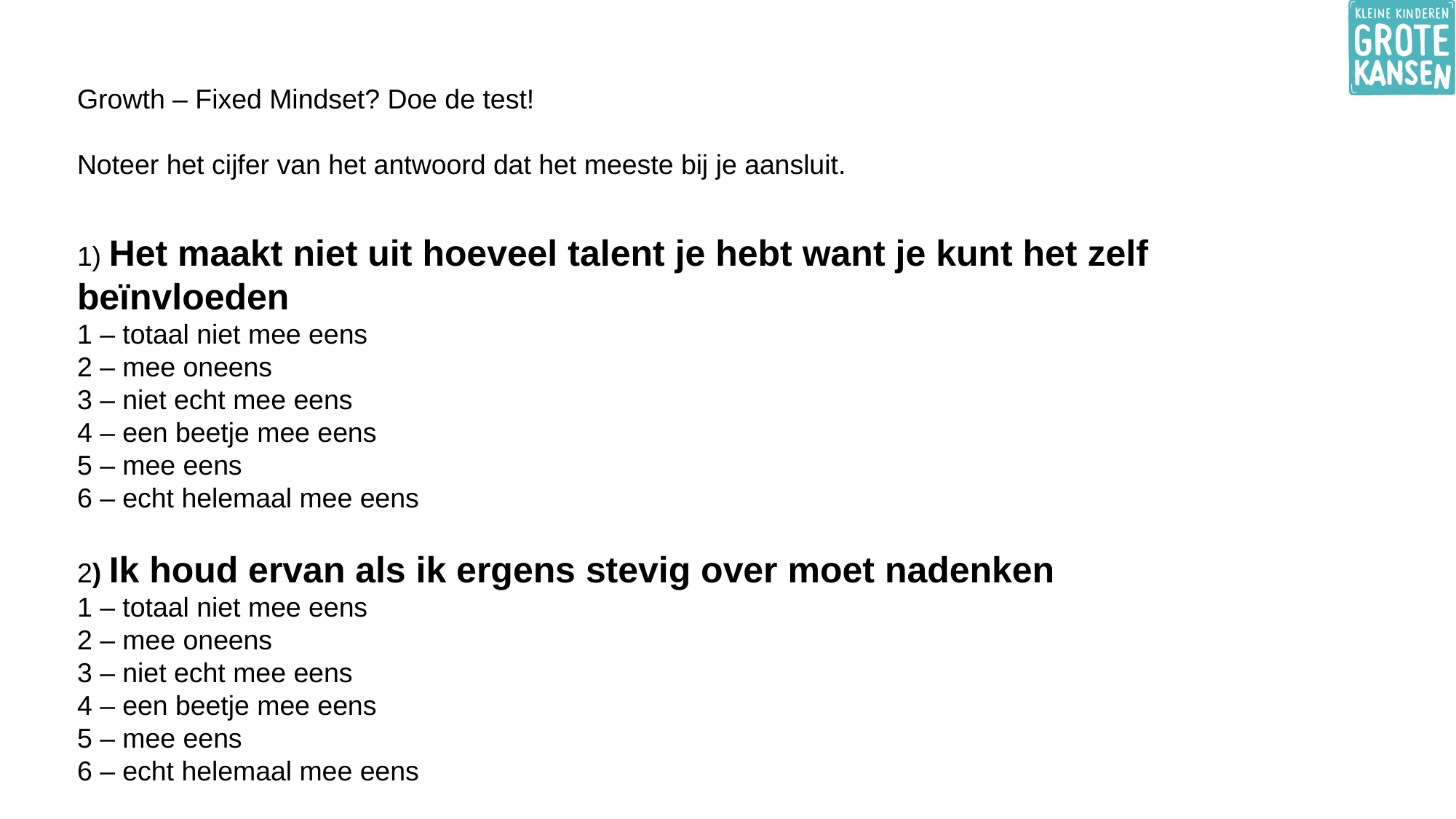

Growth – Fixed Mindset? Doe de test!

Noteer het cijfer van het antwoord dat het meeste bij je aansluit.
1) Het maakt niet uit hoeveel talent je hebt want je kunt het zelf beïnvloeden
1 – totaal niet mee eens
2 – mee oneens
3 – niet echt mee eens
4 – een beetje mee eens
5 – mee eens
6 – echt helemaal mee eens

2) Ik houd ervan als ik ergens stevig over moet nadenken
1 – totaal niet mee eens
2 – mee oneens
3 – niet echt mee eens
4 – een beetje mee eens
5 – mee eens
6 – echt helemaal mee eens